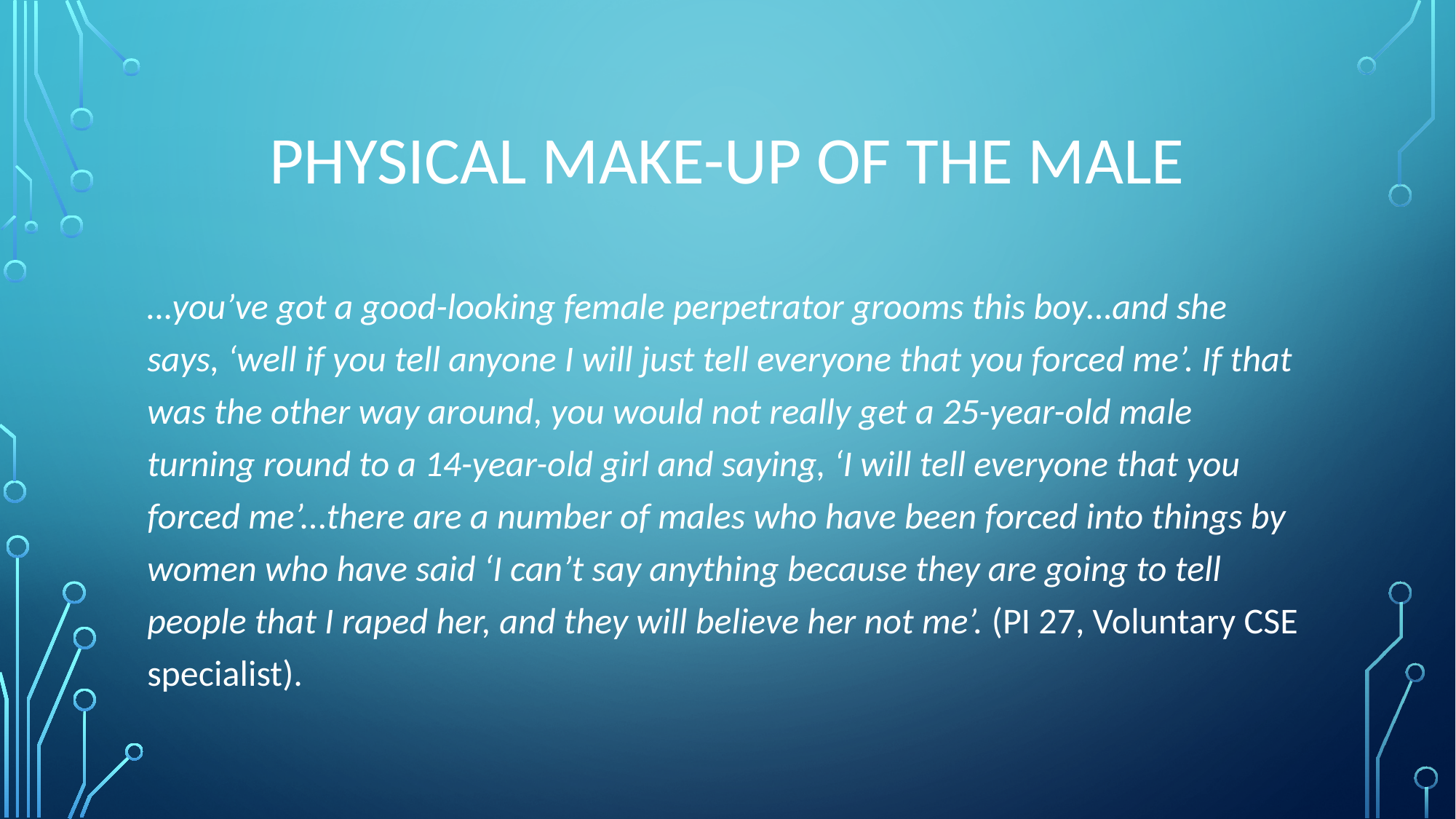

# Physical make-up of the male
…you’ve got a good-looking female perpetrator grooms this boy…and she says, ‘well if you tell anyone I will just tell everyone that you forced me’. If that was the other way around, you would not really get a 25-year-old male turning round to a 14-year-old girl and saying, ‘I will tell everyone that you forced me’...there are a number of males who have been forced into things by women who have said ‘I can’t say anything because they are going to tell people that I raped her, and they will believe her not me’. (PI 27, Voluntary CSE specialist).